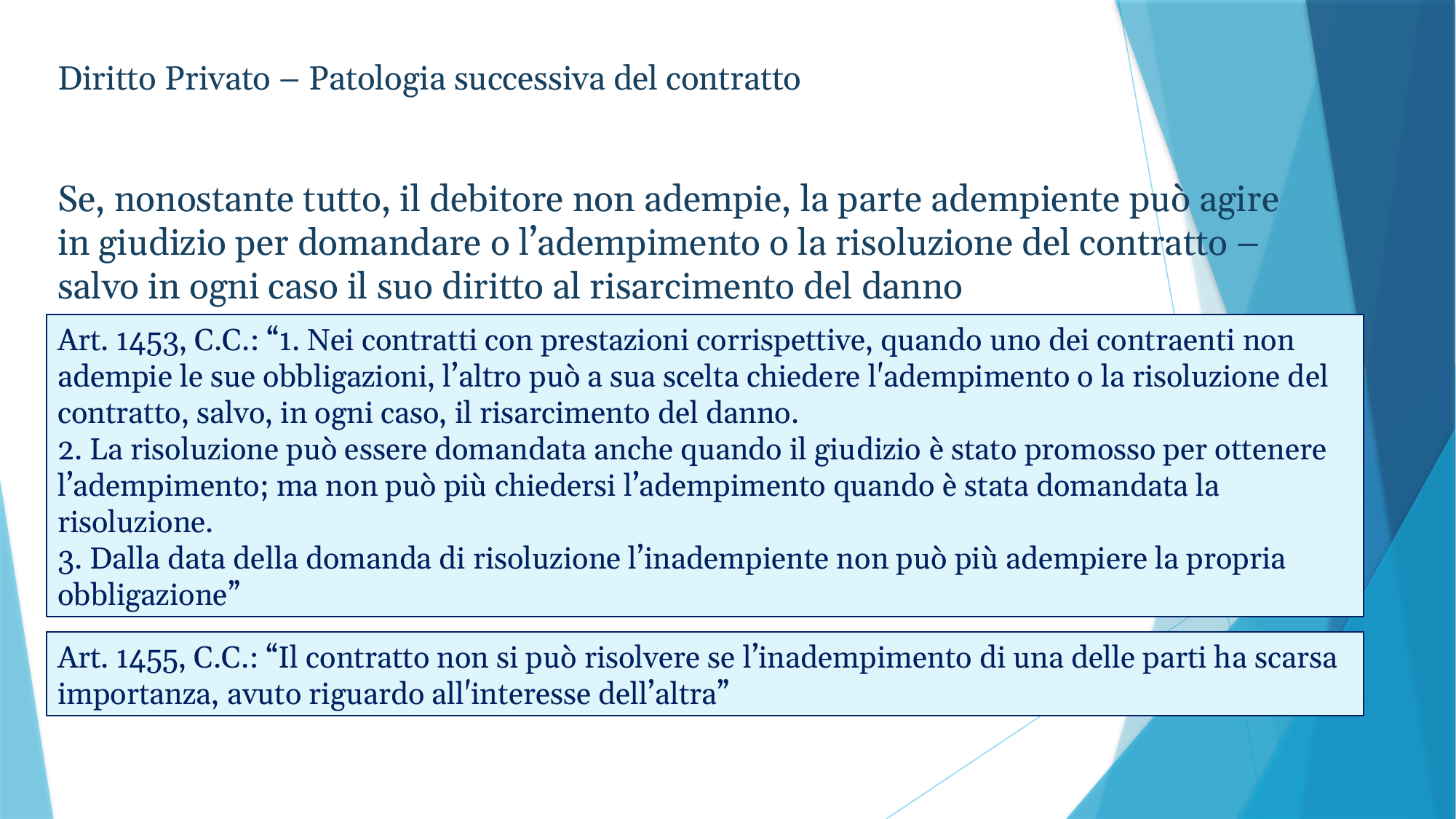

Diritto Privato – Patologia successiva del contratto
Se, nonostante tutto, il debitore non adempie, la parte adempiente può agire in giudizio per domandare o l’adempimento o la risoluzione del contratto – salvo in ogni caso il suo diritto al risarcimento del danno
Art. 1453, C.C.: “1. Nei contratti con prestazioni corrispettive, quando uno dei contraenti non adempie le sue obbligazioni, l’altro può a sua scelta chiedere l'adempimento o la risoluzione del contratto, salvo, in ogni caso, il risarcimento del danno.
2. La risoluzione può essere domandata anche quando il giudizio è stato promosso per ottenere l’adempimento; ma non può più chiedersi l’adempimento quando è stata domandata la risoluzione.
3. Dalla data della domanda di risoluzione l’inadempiente non può più adempiere la propria obbligazione”
Art. 1455, C.C.: “Il contratto non si può risolvere se l’inadempimento di una delle parti ha scarsa importanza, avuto riguardo all'interesse dell’altra”